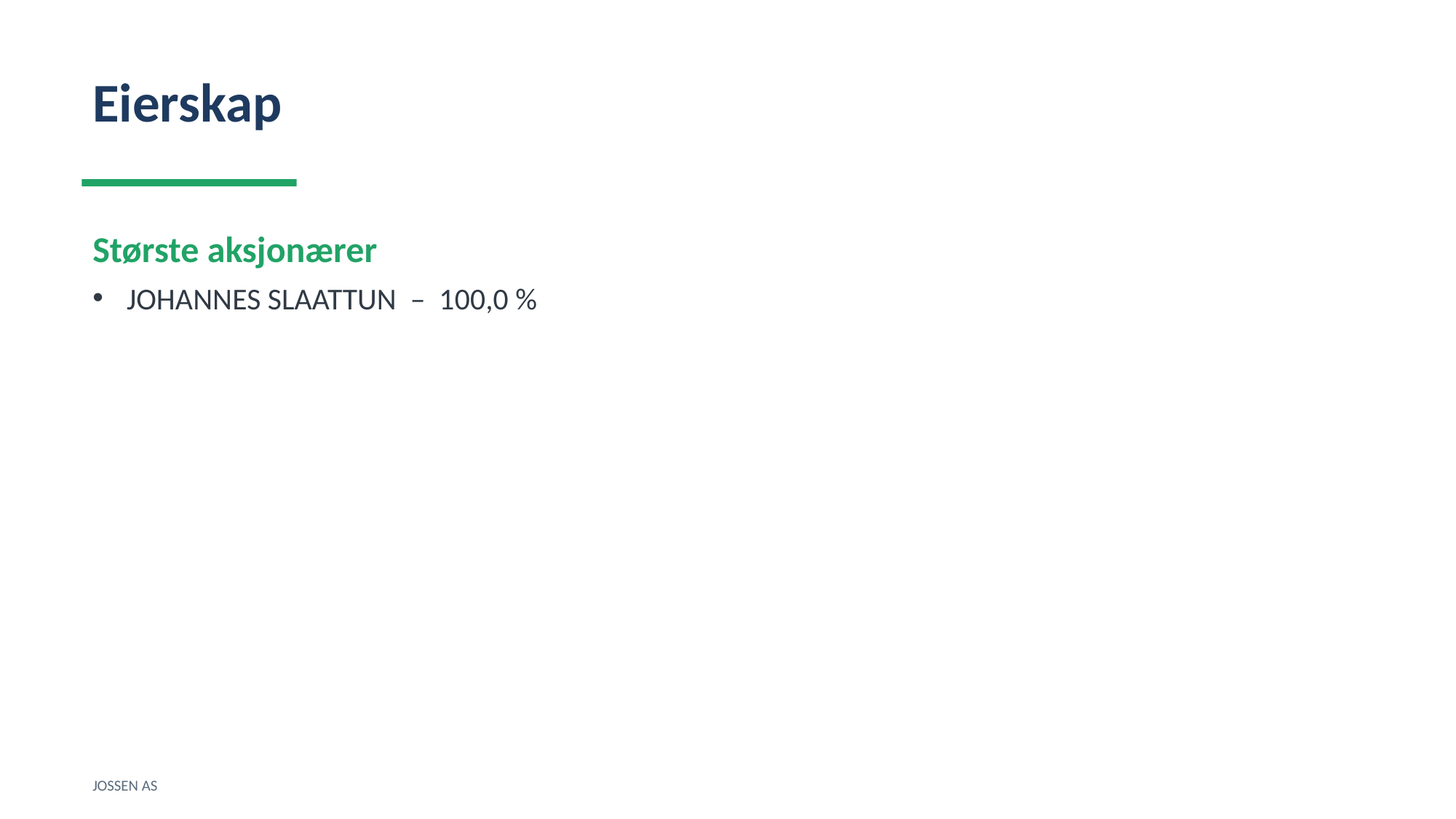

Eierskap

Største aksjonærer
JOHANNES SLAATTUN  –  100,0 %
JOSSEN AS